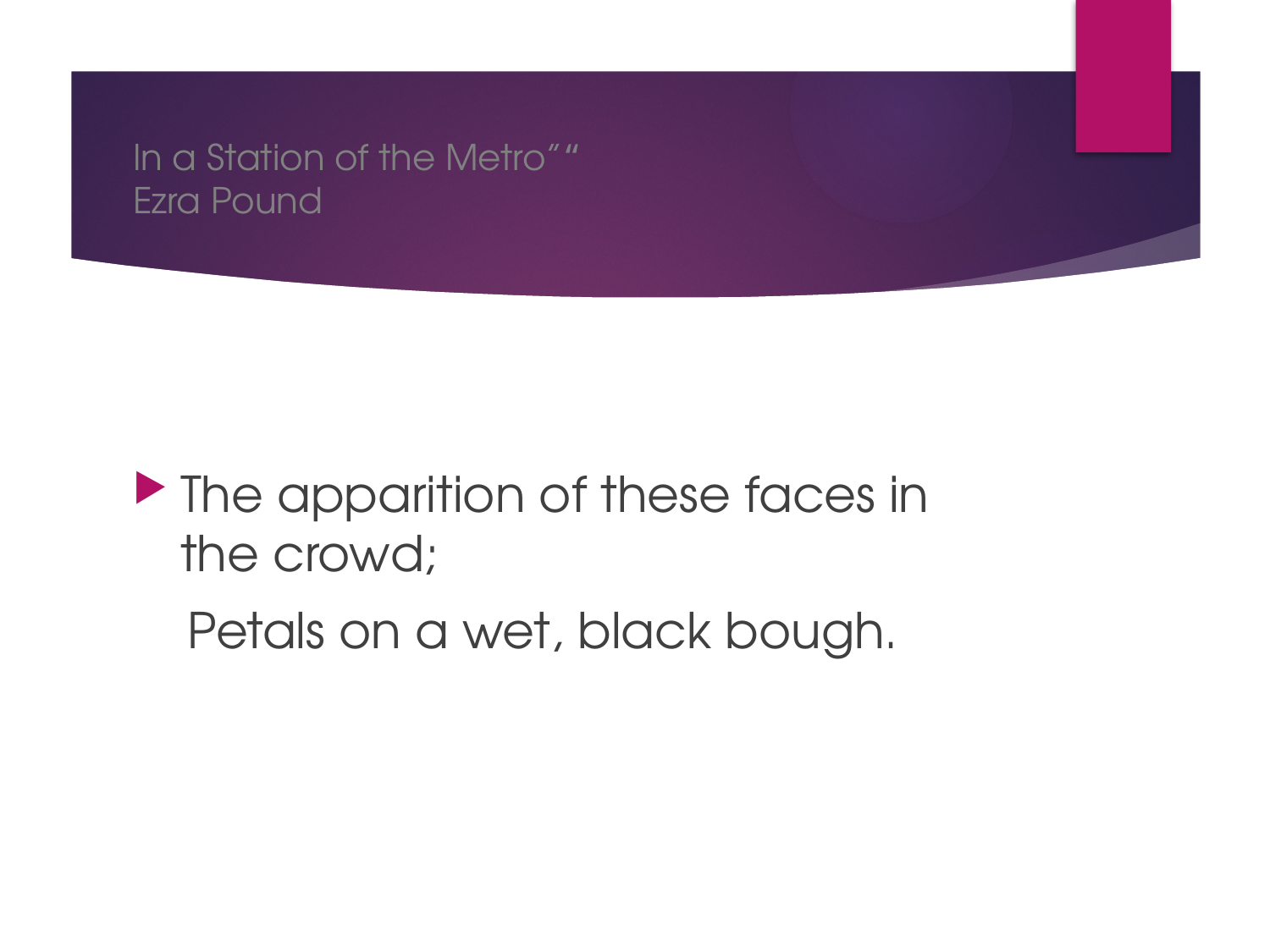

# “In a Station of the Metro” Ezra Pound

The apparition of these faces in the crowd;
    Petals on a wet, black bough.